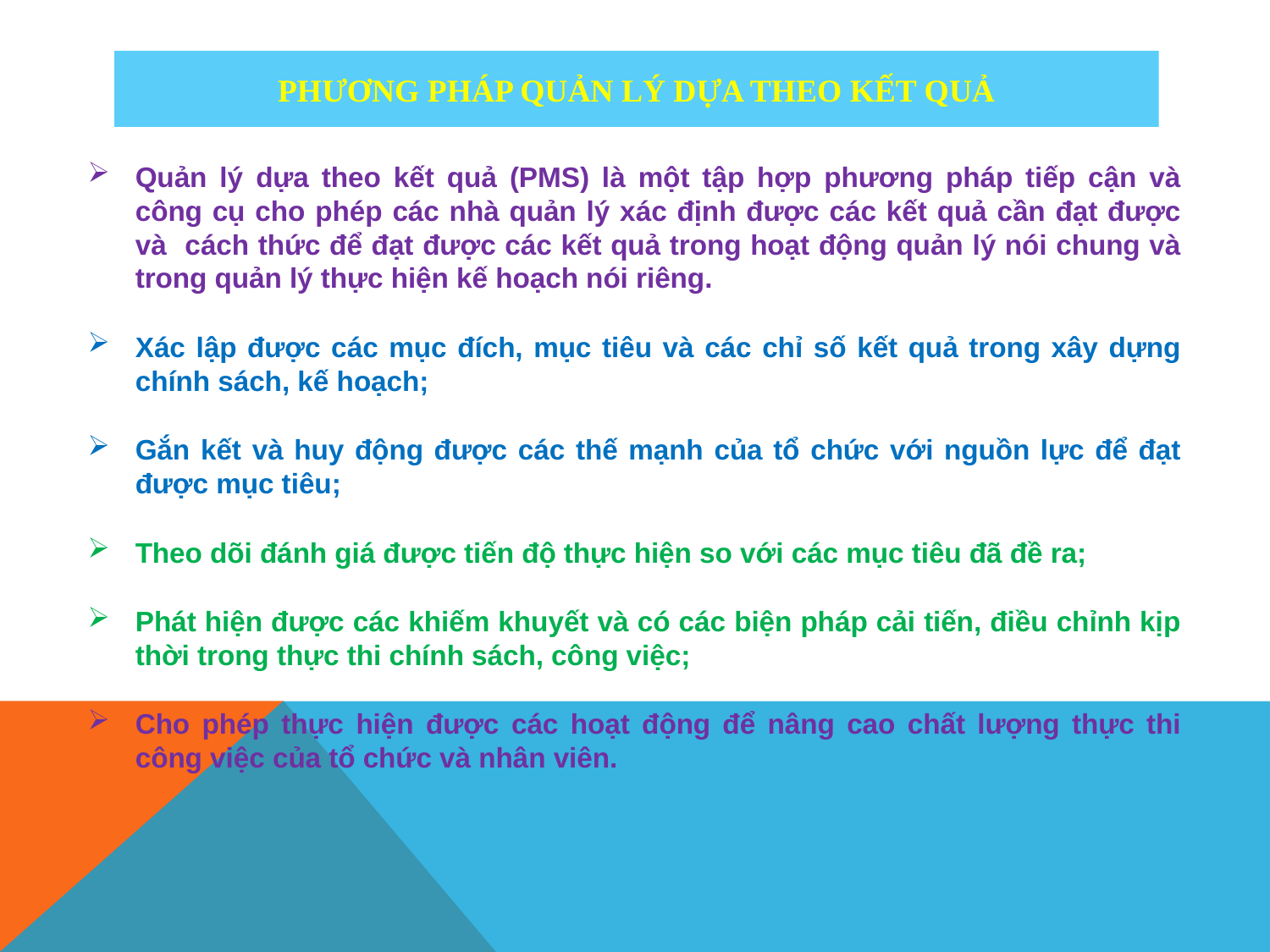

# Phương pháp quản lý dựa theo kết quả
Quản lý dựa theo kết quả (PMS) là một tập hợp phương pháp tiếp cận và công cụ cho phép các nhà quản lý xác định được các kết quả cần đạt được và  cách thức để đạt được các kết quả trong hoạt động quản lý nói chung và trong quản lý thực hiện kế hoạch nói riêng.
Xác lập được các mục đích, mục tiêu và các chỉ số kết quả trong xây dựng chính sách, kế hoạch;
Gắn kết và huy động được các thế mạnh của tổ chức với nguồn lực để đạt được mục tiêu;
Theo dõi đánh giá được tiến độ thực hiện so với các mục tiêu đã đề ra;
Phát hiện được các khiếm khuyết và có các biện pháp cải tiến, điều chỉnh kịp thời trong thực thi chính sách, công việc;
Cho phép thực hiện được các hoạt động để nâng cao chất lượng thực thi công việc của tổ chức và nhân viên.